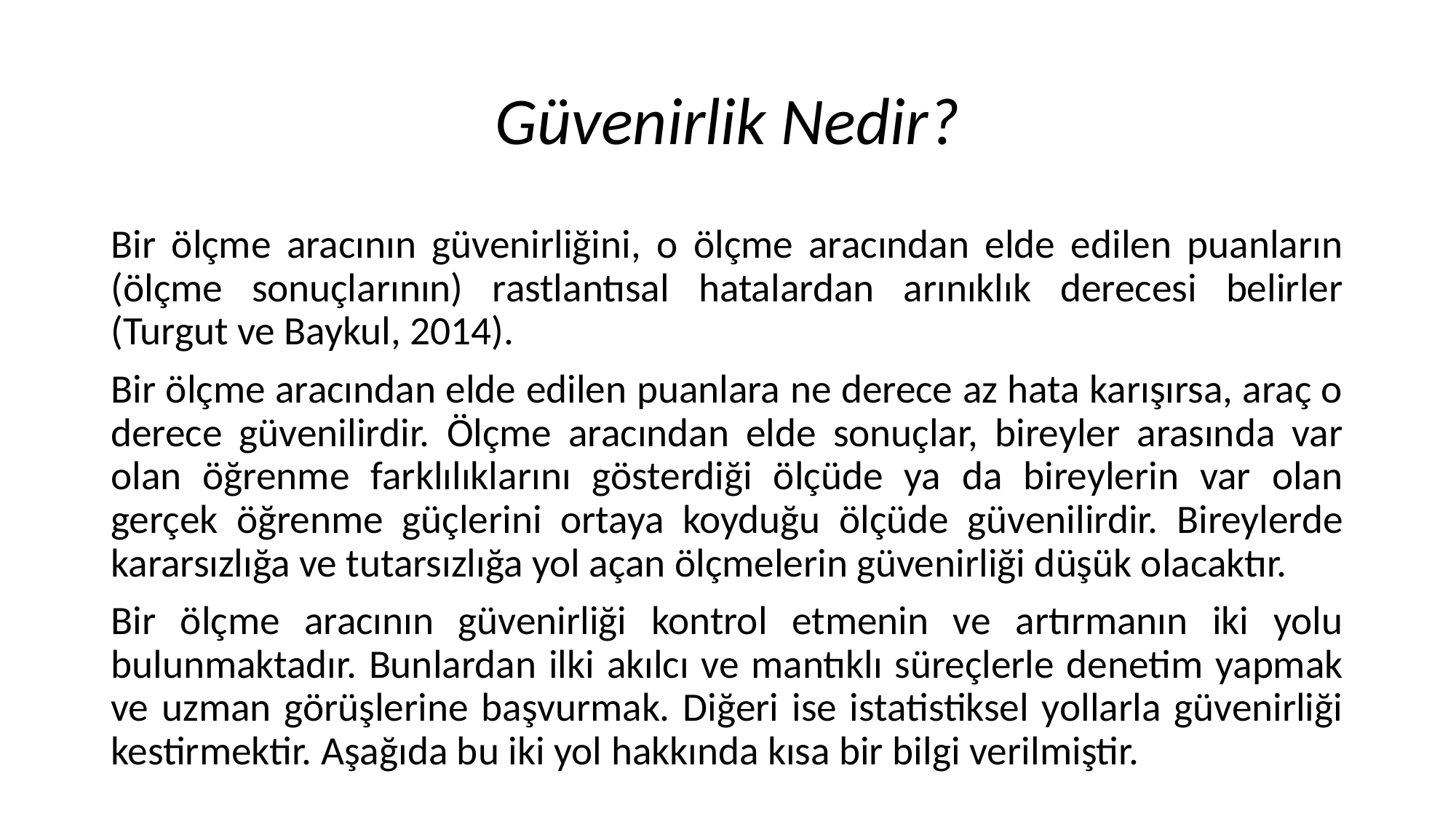

# Güvenirlik Nedir?
Bir ölçme aracının güvenirliğini, o ölçme aracından elde edilen puanların (ölçme sonuçlarının) rastlantısal hatalardan arınıklık derecesi belirler (Turgut ve Baykul, 2014).
Bir ölçme aracından elde edilen puanlara ne derece az hata karışırsa, araç o derece güvenilirdir. Ölçme aracından elde sonuçlar, bireyler arasında var olan öğrenme farklılıklarını gösterdiği ölçüde ya da bireylerin var olan gerçek öğrenme güçlerini ortaya koyduğu ölçüde güvenilirdir. Bireylerde kararsızlığa ve tutarsızlığa yol açan ölçmelerin güvenirliği düşük olacaktır.
Bir ölçme aracının güvenirliği kontrol etmenin ve artırmanın iki yolu bulunmaktadır. Bunlardan ilki akılcı ve mantıklı süreçlerle denetim yapmak ve uzman görüşlerine başvurmak. Diğeri ise istatistiksel yollarla güvenirliği kestirmektir. Aşağıda bu iki yol hakkında kısa bir bilgi verilmiştir.